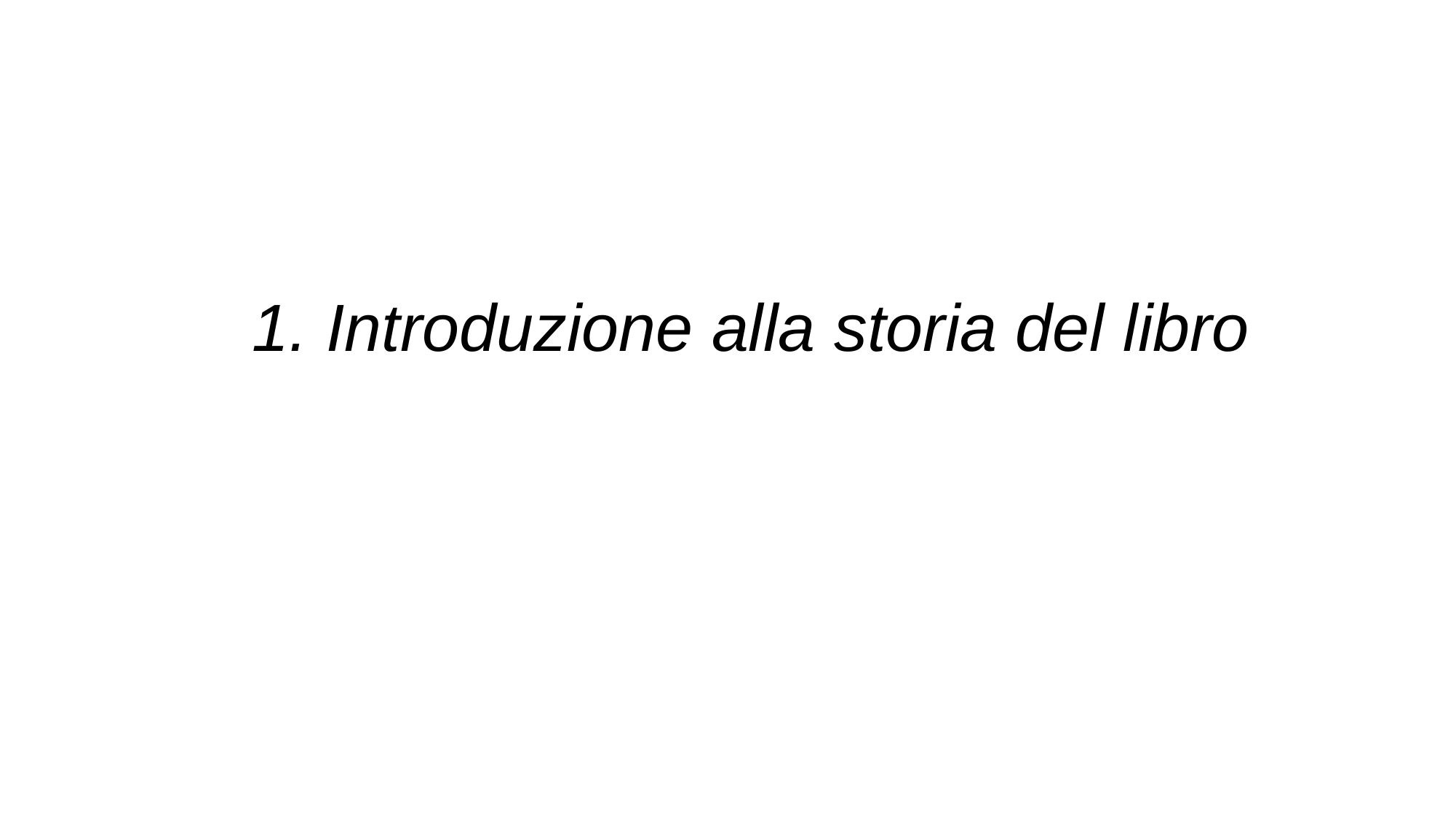

# 1. Introduzione alla storia del libro